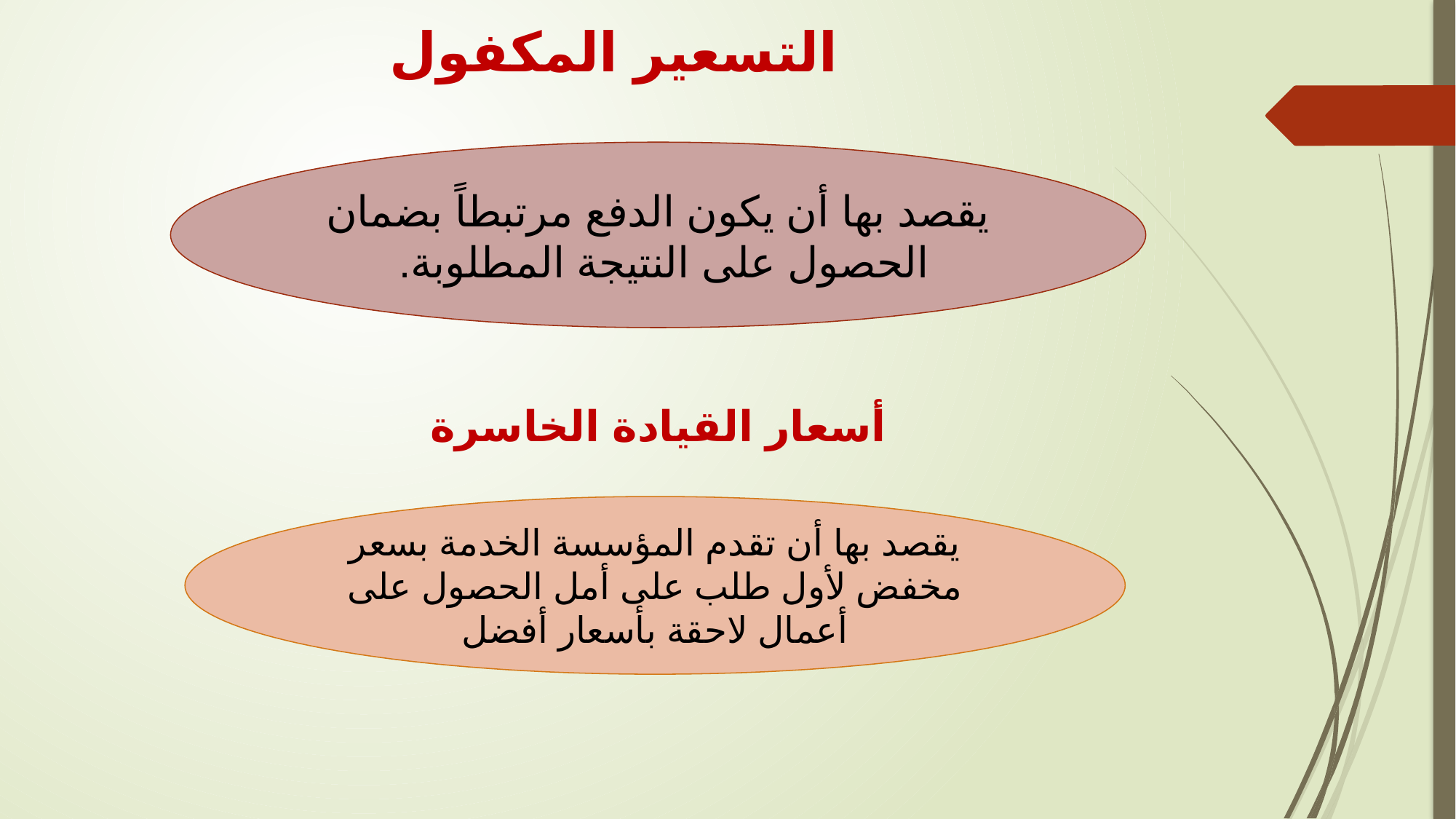

# التسعير المكفول
يقصد بها أن يكون الدفع مرتبطاً بضمان الحصول على النتيجة المطلوبة.
أسعار القيادة الخاسرة
يقصد بها أن تقدم المؤسسة الخدمة بسعر مخفض لأول طلب على أمل الحصول على أعمال لاحقة بأسعار أفضل